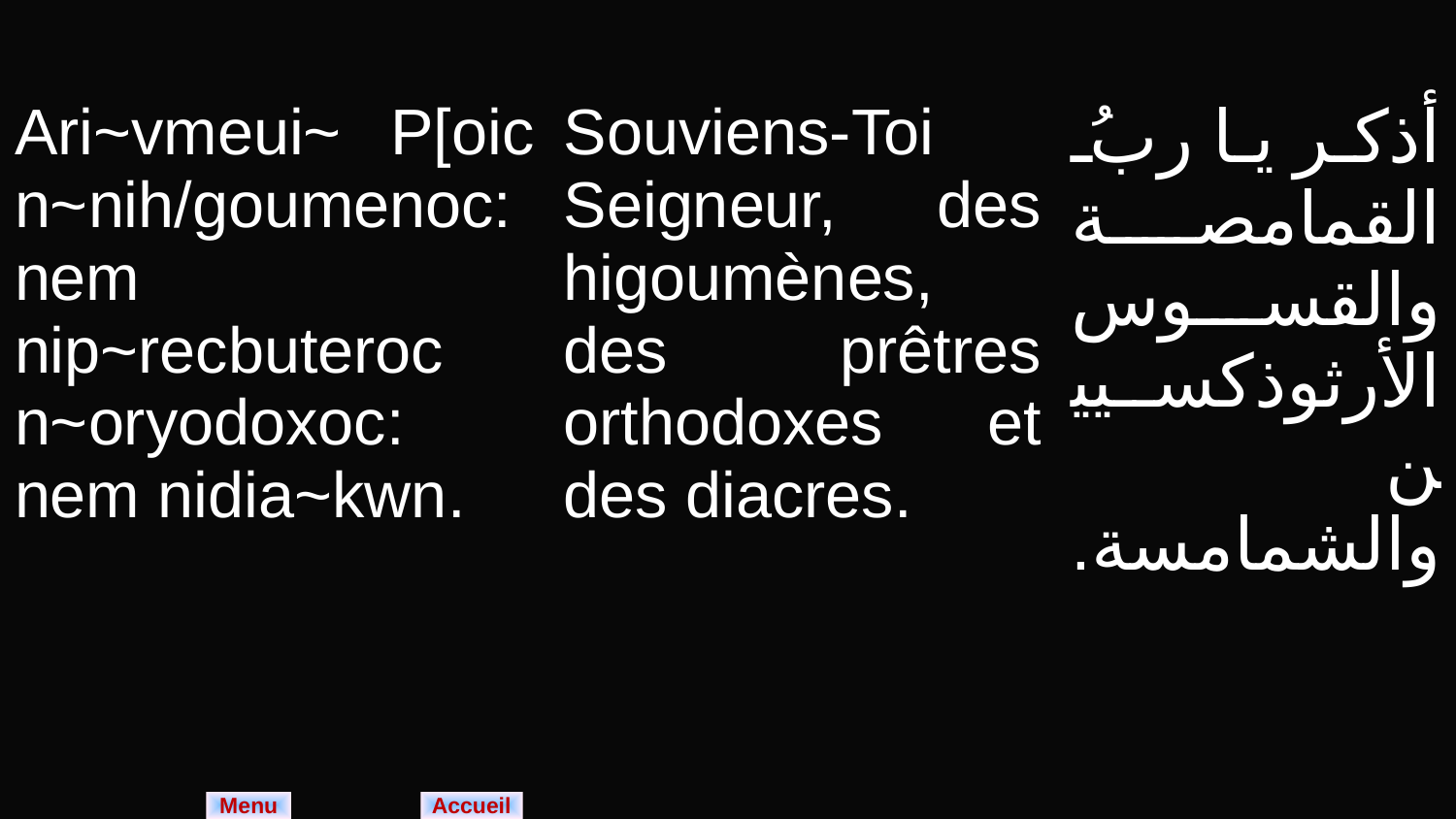

| Ari~vmeui~ P[oic n~nih/goumenoc: nem nip~recbuteroc n~oryodoxoc: nem nidia~kwn. | Souviens-Toi Seigneur, des higoumènes, des prêtres orthodoxes et des diacres. | أذكر يا ربُ القمامصة والقسوس الأرثوذكسيين والشمامسة. |
| --- | --- | --- |

Menu